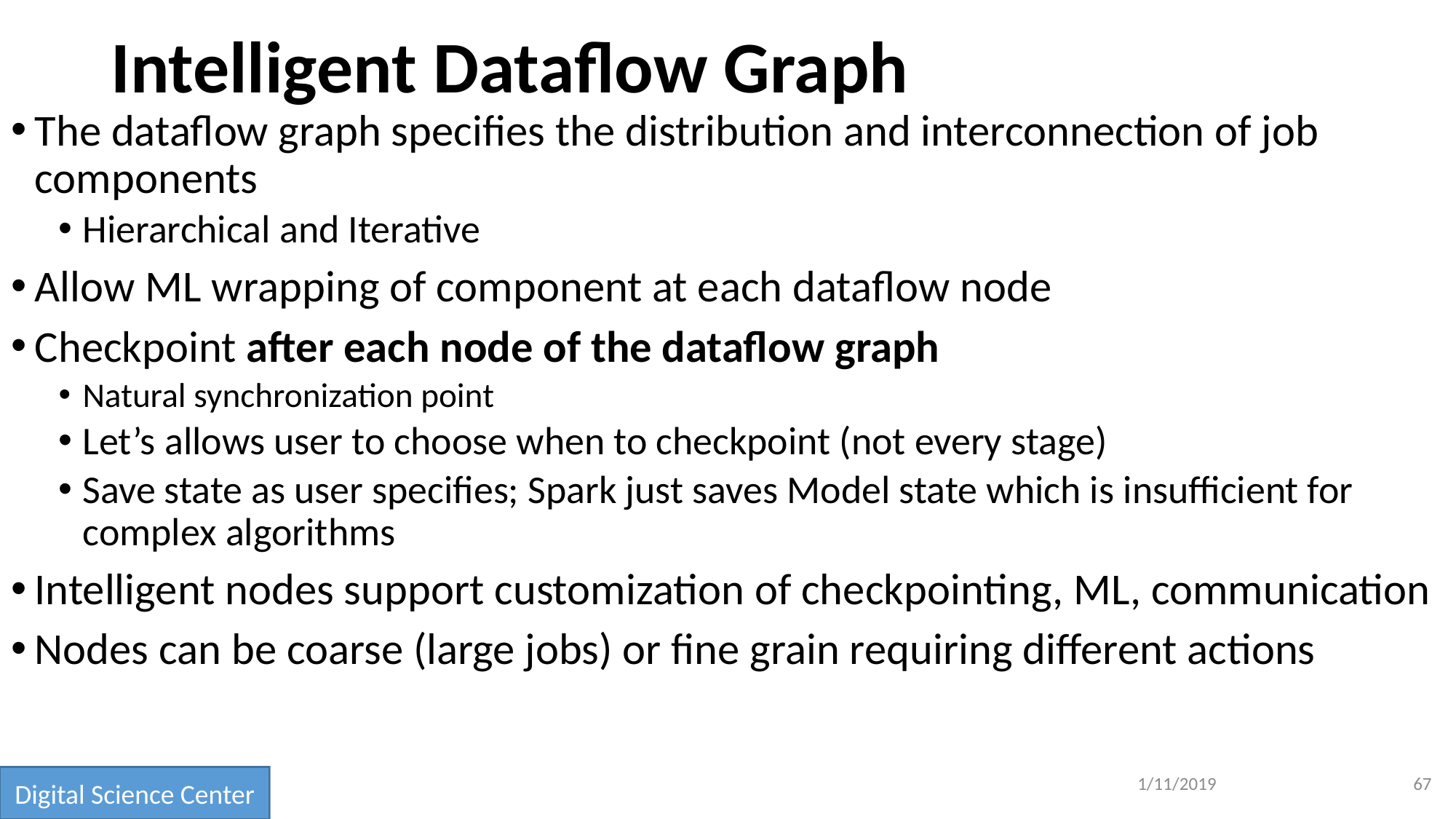

# Intelligent Dataflow Graph
The dataflow graph specifies the distribution and interconnection of job components
Hierarchical and Iterative
Allow ML wrapping of component at each dataflow node
Checkpoint after each node of the dataflow graph
Natural synchronization point
Let’s allows user to choose when to checkpoint (not every stage)
Save state as user specifies; Spark just saves Model state which is insufficient for complex algorithms
Intelligent nodes support customization of checkpointing, ML, communication
Nodes can be coarse (large jobs) or fine grain requiring different actions
1/11/2019
67